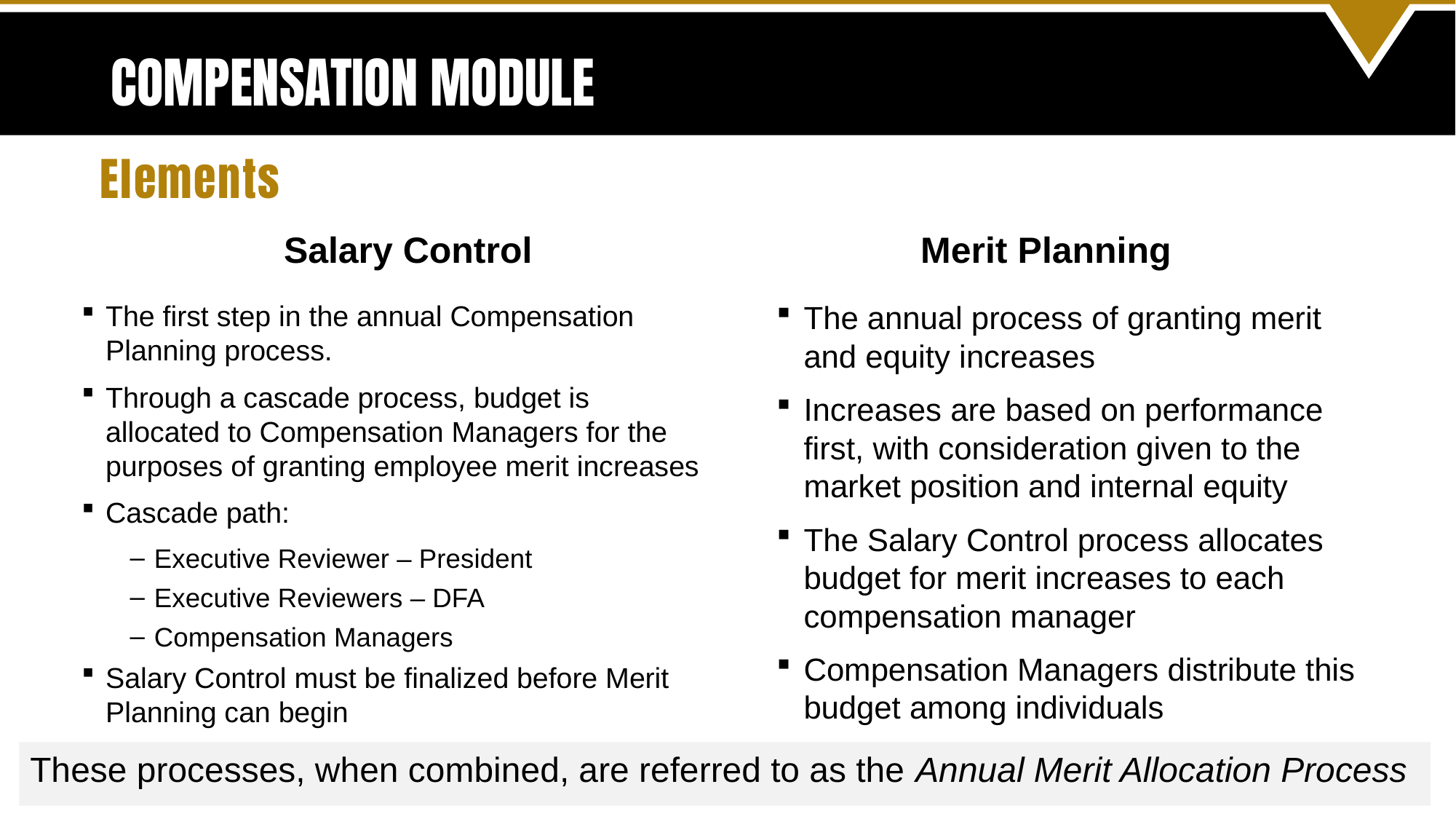

# Compensation module
Elements
Salary Control
Merit Planning
The annual process of granting merit and equity increases
Increases are based on performance first, with consideration given to the market position and internal equity
The Salary Control process allocates budget for merit increases to each compensation manager
Compensation Managers distribute this budget among individuals
The first step in the annual Compensation Planning process.
Through a cascade process, budget is allocated to Compensation Managers for the purposes of granting employee merit increases
Cascade path:
Executive Reviewer – President
Executive Reviewers – DFA
Compensation Managers
Salary Control must be finalized before Merit Planning can begin
These processes, when combined, are referred to as the Annual Merit Allocation Process
5